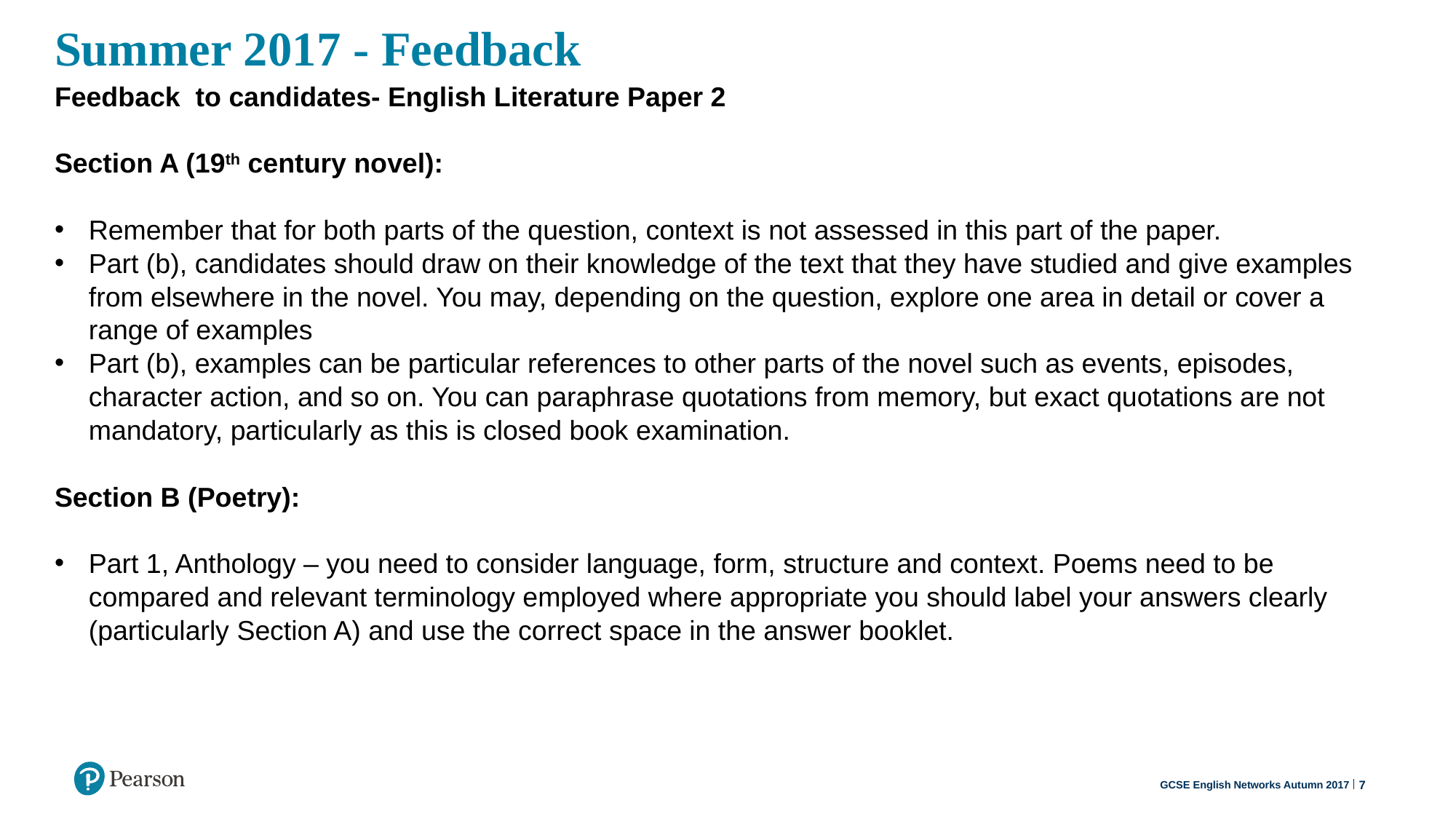

# Summer 2017 - Feedback
Feedback  to candidates- English Literature Paper 2

Section A (19th century novel):

Remember that for both parts of the question, context is not assessed in this part of the paper.
Part (b), candidates should draw on their knowledge of the text that they have studied and give examples from elsewhere in the novel. You may, depending on the question, explore one area in detail or cover a range of examples
Part (b), examples can be particular references to other parts of the novel such as events, episodes, character action, and so on. You can paraphrase quotations from memory, but exact quotations are not mandatory, particularly as this is closed book examination.

Section B (Poetry):

Part 1, Anthology – you need to consider language, form, structure and context. Poems need to be compared and relevant terminology employed where appropriate you should label your answers clearly (particularly Section A) and use the correct space in the answer booklet.

GCSE English Networks Autumn 2017
7